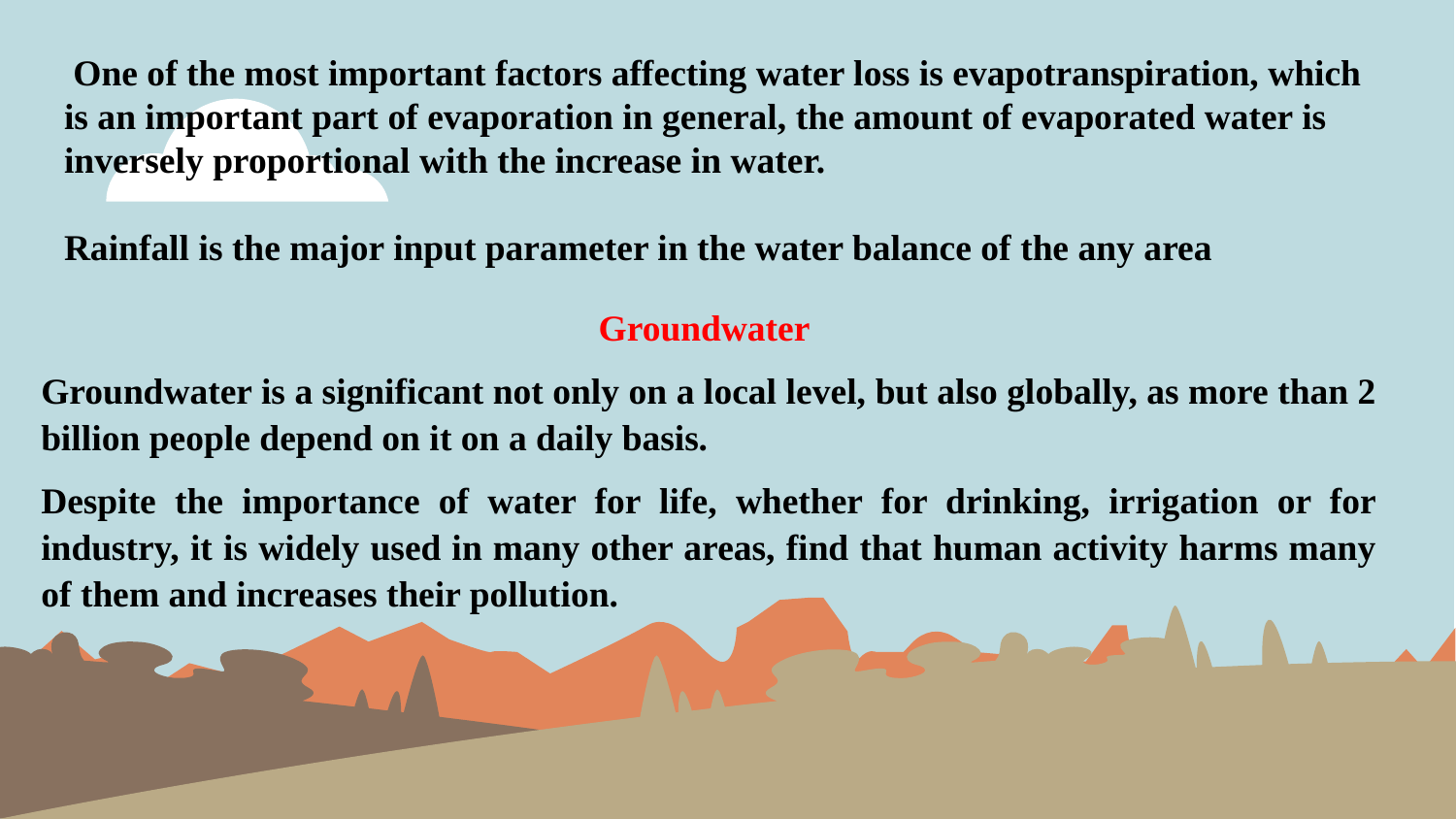

One of the most important factors affecting water loss is evapotranspiration, which is an important part of evaporation in general, the amount of evaporated water is inversely proportional with the increase in water.

Rainfall is the major input parameter in the water balance of the any area
Groundwater
Groundwater is a significant not only on a local level, but also globally, as more than 2 billion people depend on it on a daily basis.
Despite the importance of water for life, whether for drinking, irrigation or for industry, it is widely used in many other areas, find that human activity harms many of them and increases their pollution.